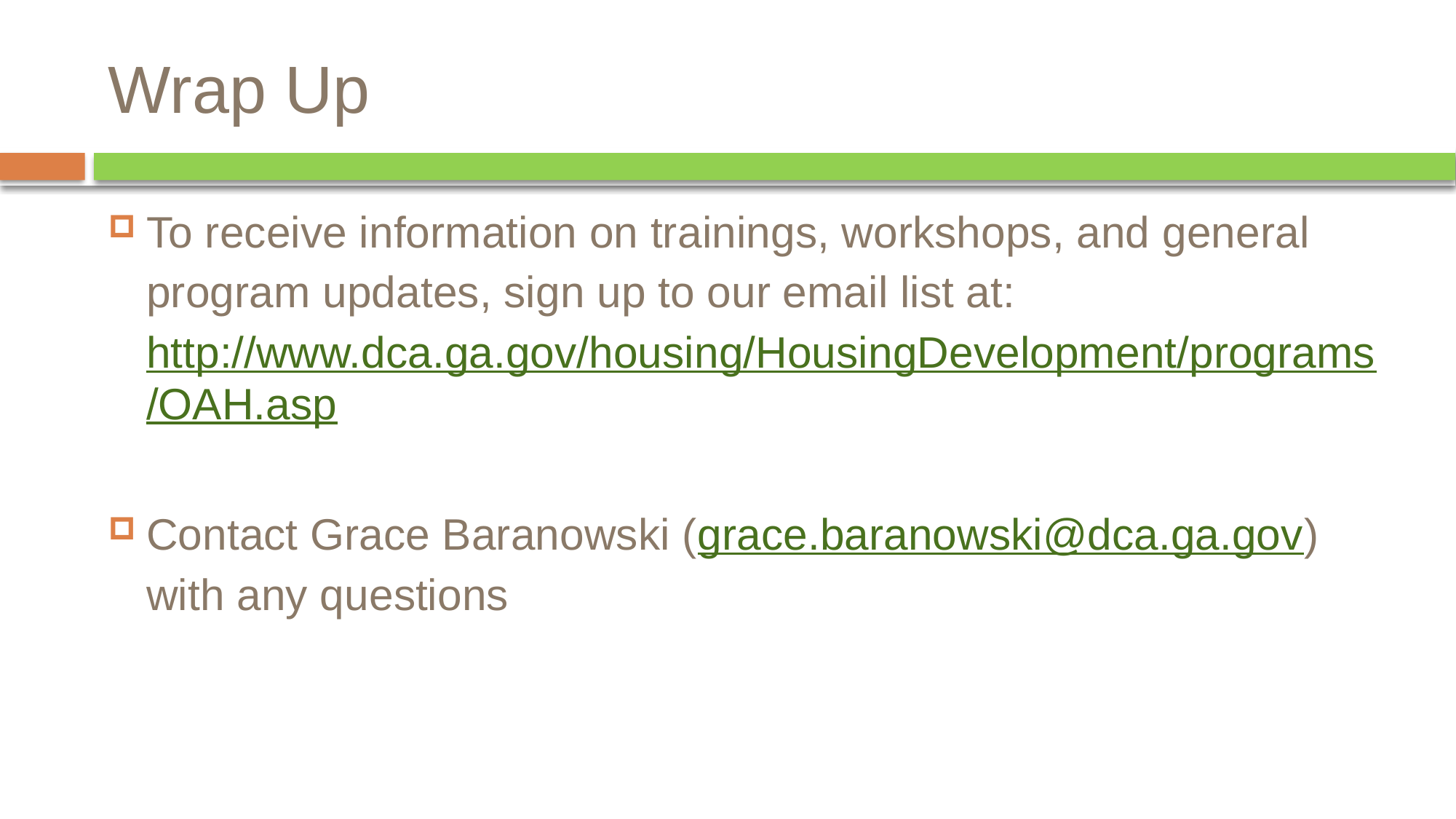

# Wrap Up
To receive information on trainings, workshops, and general program updates, sign up to our email list at: http://www.dca.ga.gov/housing/HousingDevelopment/programs/OAH.asp
Contact Grace Baranowski (grace.baranowski@dca.ga.gov) with any questions